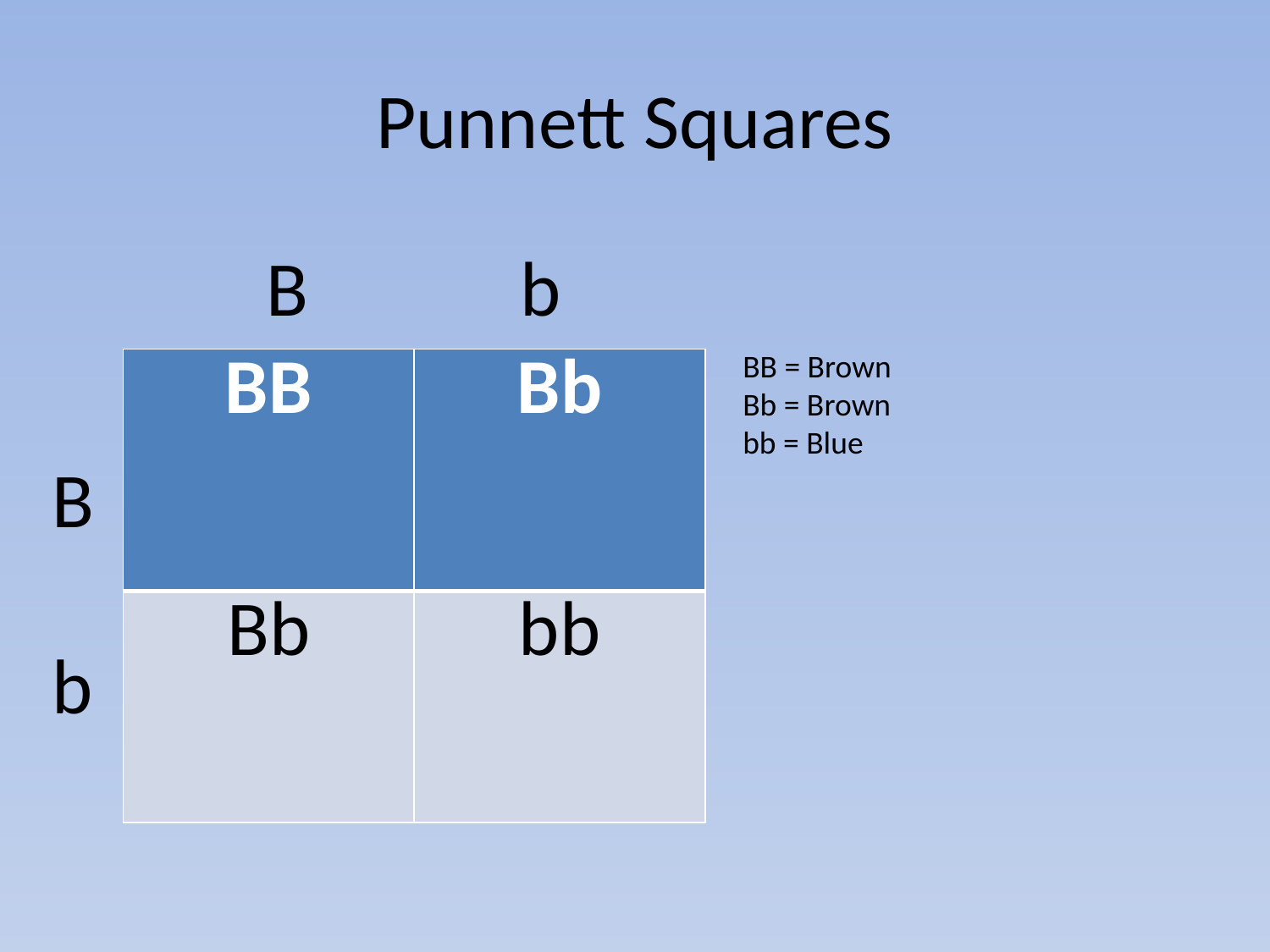

# Punnett Squares
	B		b
BB = Brown
Bb = Brown
bb = Blue
| BB | Bb |
| --- | --- |
| Bb | bb |
B

b